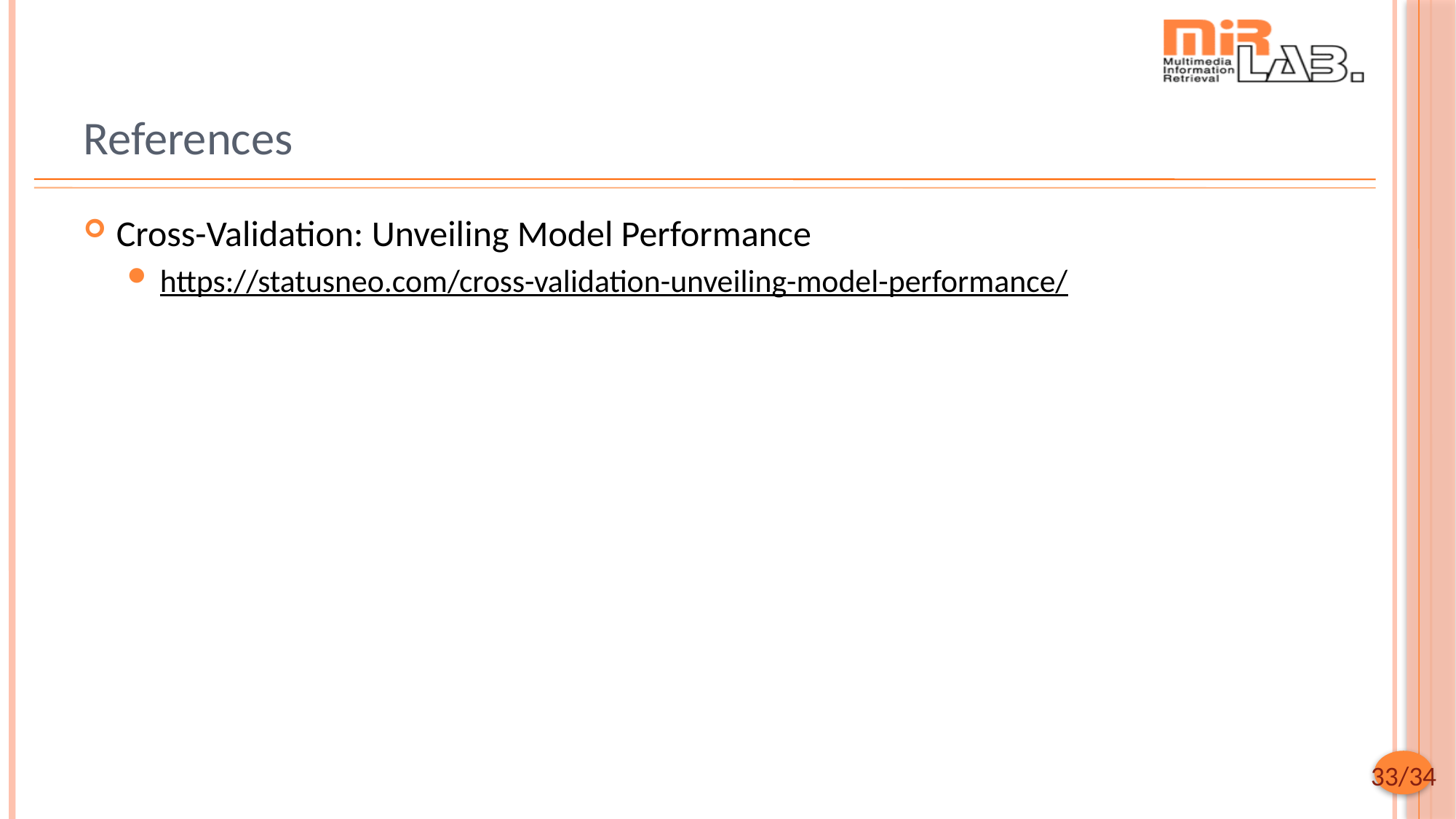

# References
Cross-Validation: Unveiling Model Performance
https://statusneo.com/cross-validation-unveiling-model-performance/